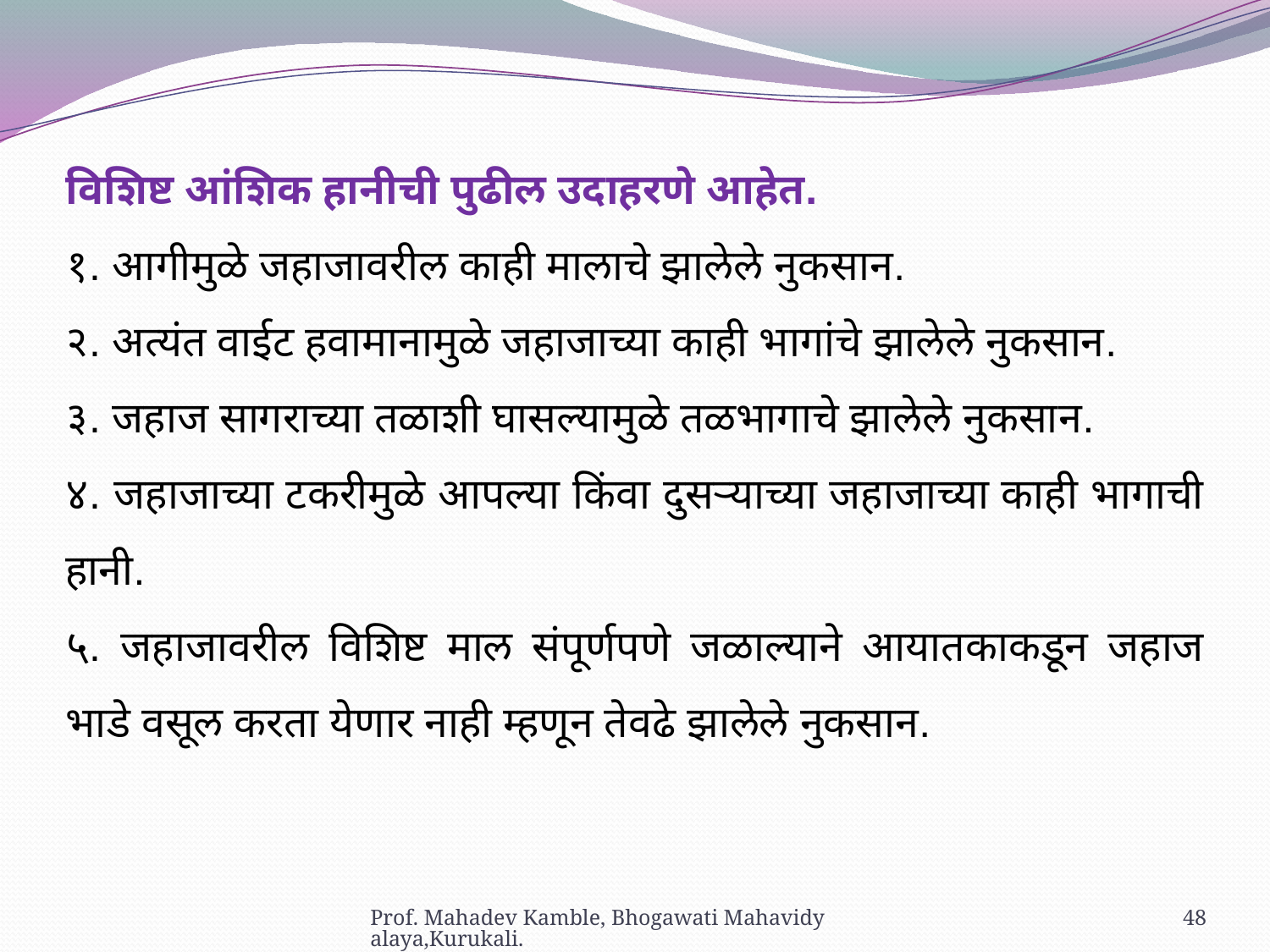

विशिष्ट आंशिक हानीची पुढील उदाहरणे आहेत.
१. आगीमुळे जहाजावरील काही मालाचे झालेले नुकसान.
२. अत्यंत वाईट हवामानामुळे जहाजाच्या काही भागांचे झालेले नुकसान.
३. जहाज सागराच्या तळाशी घासल्यामुळे तळभागाचे झालेले नुकसान.
४. जहाजाच्या टकरीमुळे आपल्या किंवा दुसऱ्याच्या जहाजाच्या काही भागाची हानी.
५. जहाजावरील विशिष्ट माल संपूर्णपणे जळाल्याने आयातकाकडून जहाज भाडे वसूल करता येणार नाही म्हणून तेवढे झालेले नुकसान.
Prof. Mahadev Kamble, Bhogawati Mahavidyalaya,Kurukali.
48